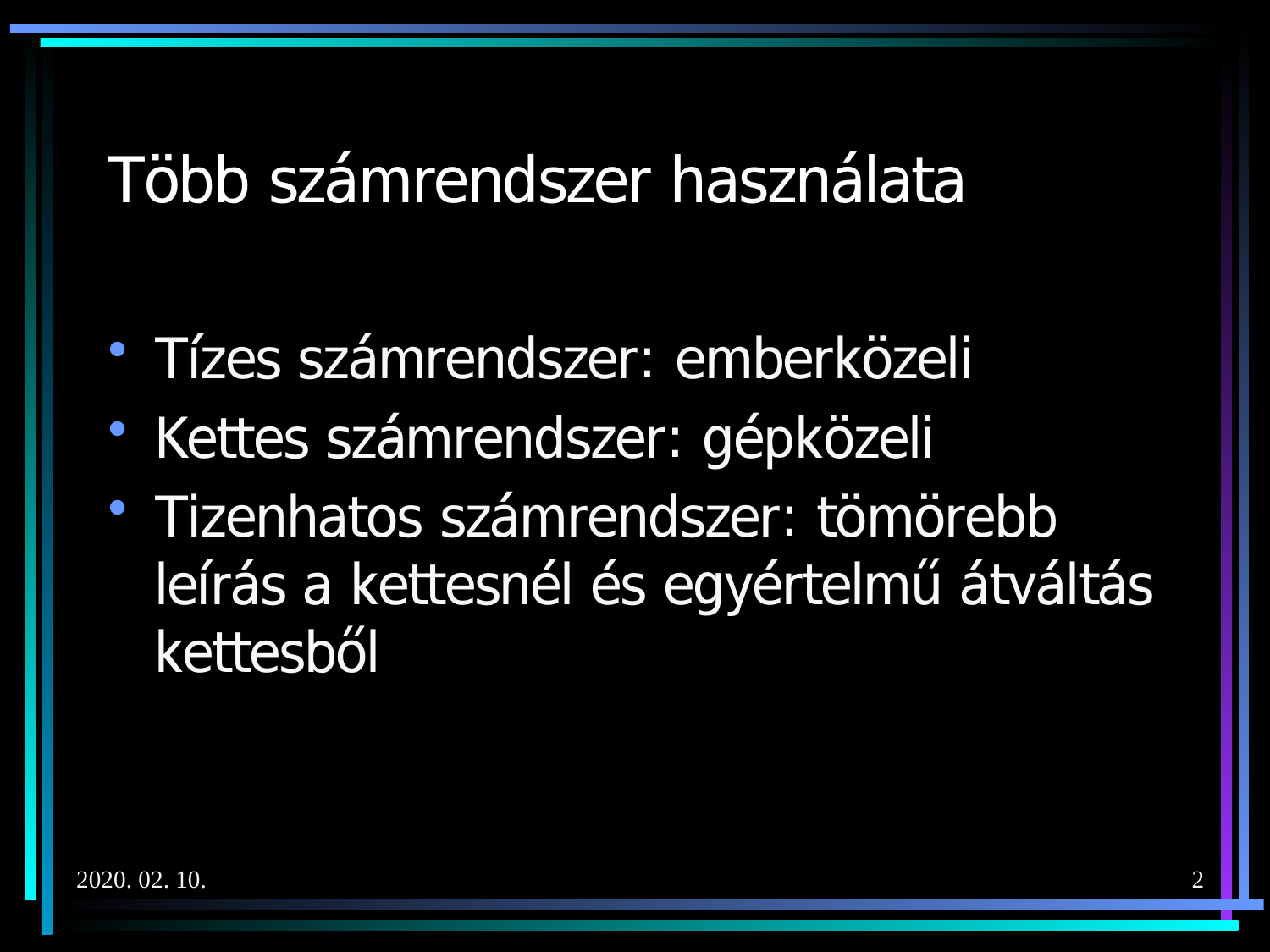

# Több számrendszer használata
Tízes számrendszer: emberközeli
Kettes számrendszer: gépközeli
Tizenhatos számrendszer: tömörebb leírás a kettesnél és egyértelmű átváltás kettesből
2020. 02. 10.
2